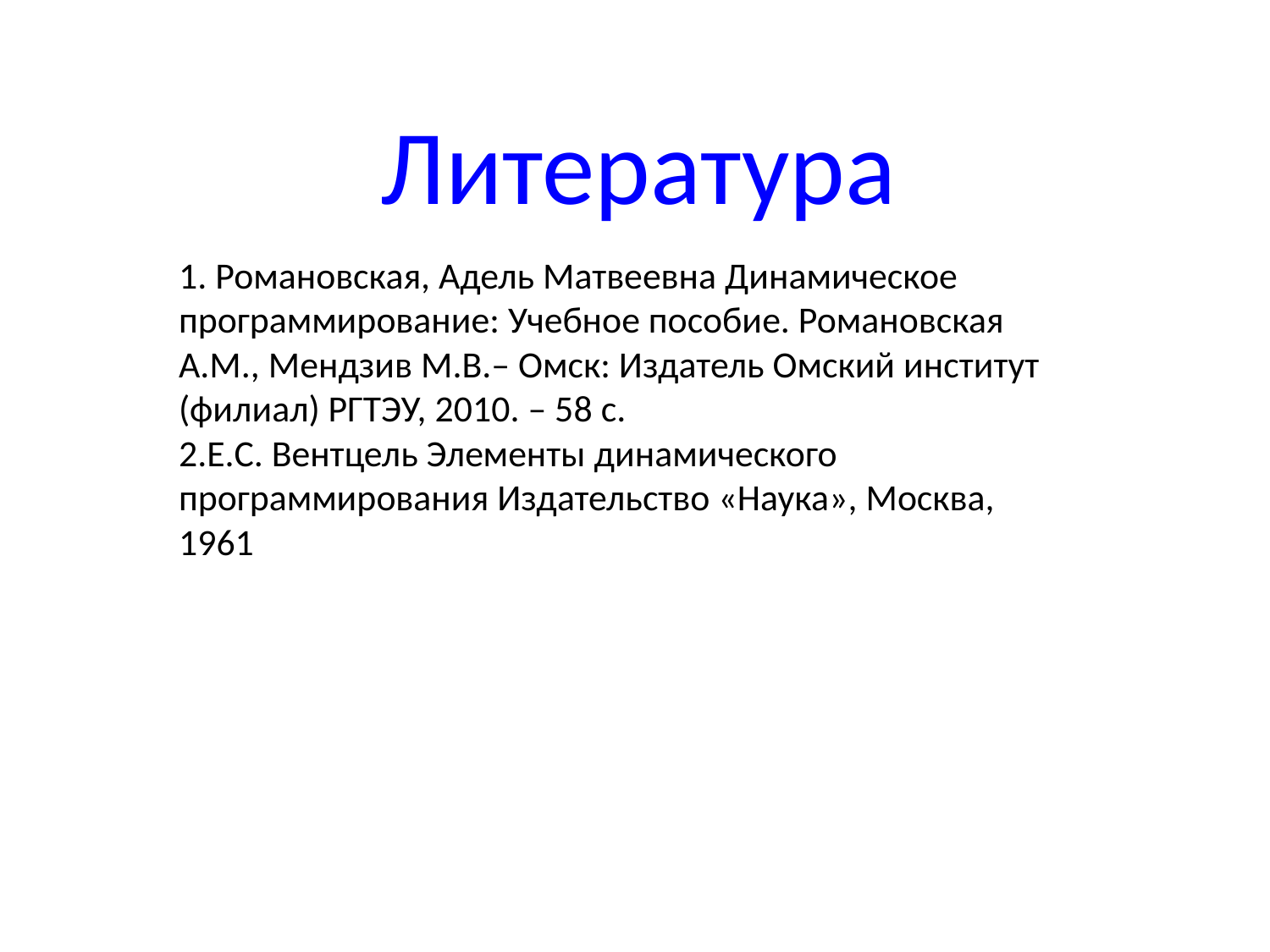

# Литература
1. Романовская, Адель Матвеевна Динамическое программирование: Учебное пособие. Романовская А.М., Мендзив М.В.– Омск: Издатель Омский институт (филиал) РГТЭУ, 2010. – 58 с.
2.Е.С. Вентцель Элементы динамического программирования Издательство «Наука», Москва, 1961